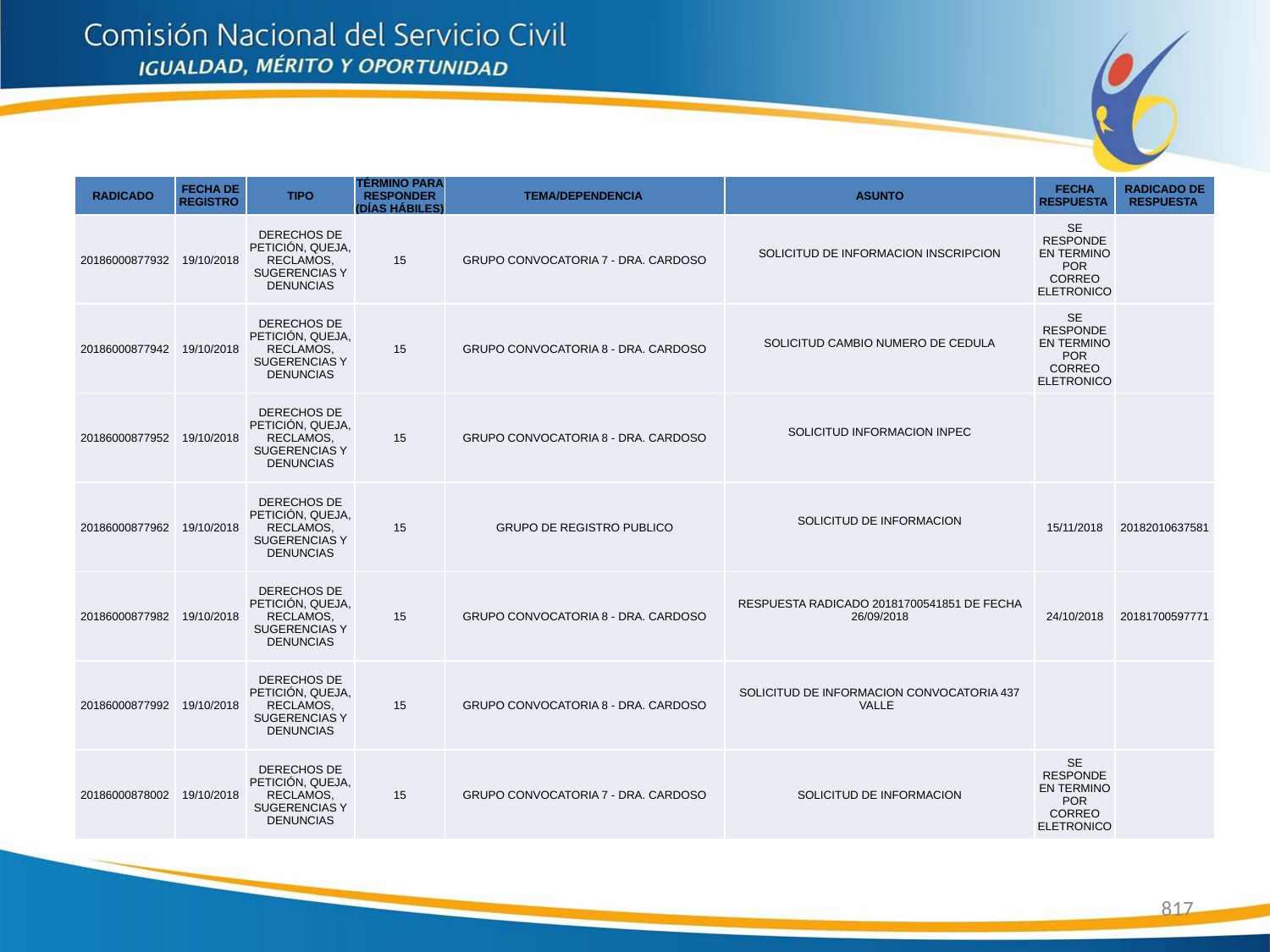

| RADICADO | FECHA DE REGISTRO | TIPO | TÉRMINO PARA RESPONDER (DÍAS HÁBILES) | TEMA/DEPENDENCIA | ASUNTO | FECHA RESPUESTA | RADICADO DE RESPUESTA |
| --- | --- | --- | --- | --- | --- | --- | --- |
| 20186000877932 | 19/10/2018 | DERECHOS DE PETICIÓN, QUEJA, RECLAMOS, SUGERENCIAS Y DENUNCIAS | 15 | GRUPO CONVOCATORIA 7 - DRA. CARDOSO | SOLICITUD DE INFORMACION INSCRIPCION | SE RESPONDE EN TERMINO POR CORREO ELETRONICO |  |
| 20186000877942 | 19/10/2018 | DERECHOS DE PETICIÓN, QUEJA, RECLAMOS, SUGERENCIAS Y DENUNCIAS | 15 | GRUPO CONVOCATORIA 8 - DRA. CARDOSO | SOLICITUD CAMBIO NUMERO DE CEDULA | SE RESPONDE EN TERMINO POR CORREO ELETRONICO |  |
| 20186000877952 | 19/10/2018 | DERECHOS DE PETICIÓN, QUEJA, RECLAMOS, SUGERENCIAS Y DENUNCIAS | 15 | GRUPO CONVOCATORIA 8 - DRA. CARDOSO | SOLICITUD INFORMACION INPEC |  |  |
| 20186000877962 | 19/10/2018 | DERECHOS DE PETICIÓN, QUEJA, RECLAMOS, SUGERENCIAS Y DENUNCIAS | 15 | GRUPO DE REGISTRO PUBLICO | SOLICITUD DE INFORMACION | 15/11/2018 | 20182010637581 |
| 20186000877982 | 19/10/2018 | DERECHOS DE PETICIÓN, QUEJA, RECLAMOS, SUGERENCIAS Y DENUNCIAS | 15 | GRUPO CONVOCATORIA 8 - DRA. CARDOSO | RESPUESTA RADICADO 20181700541851 DE FECHA 26/09/2018 | 24/10/2018 | 20181700597771 |
| 20186000877992 | 19/10/2018 | DERECHOS DE PETICIÓN, QUEJA, RECLAMOS, SUGERENCIAS Y DENUNCIAS | 15 | GRUPO CONVOCATORIA 8 - DRA. CARDOSO | SOLICITUD DE INFORMACION CONVOCATORIA 437 VALLE |  |  |
| 20186000878002 | 19/10/2018 | DERECHOS DE PETICIÓN, QUEJA, RECLAMOS, SUGERENCIAS Y DENUNCIAS | 15 | GRUPO CONVOCATORIA 7 - DRA. CARDOSO | SOLICITUD DE INFORMACION | SE RESPONDE EN TERMINO POR CORREO ELETRONICO |  |
817